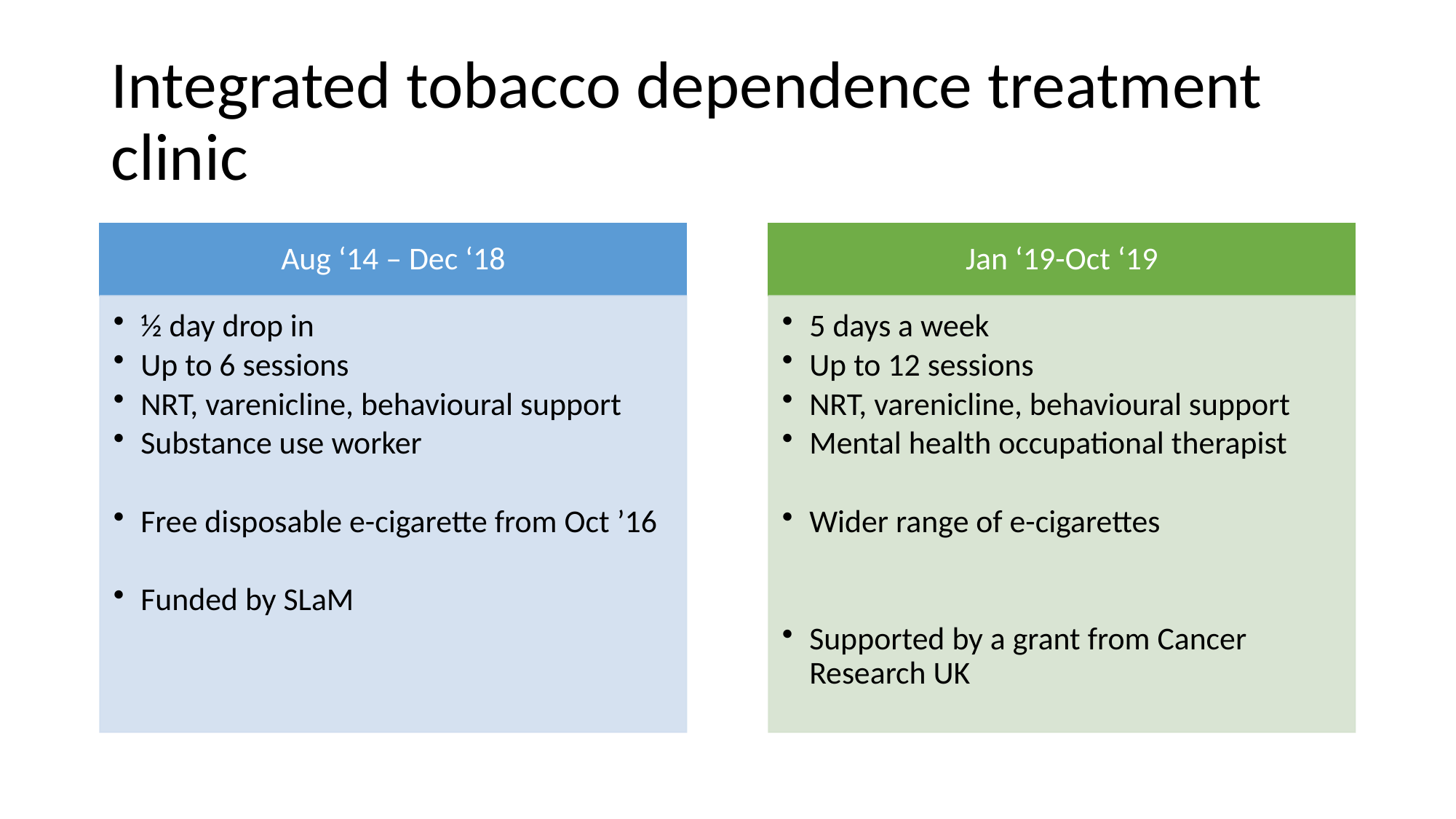

# Integrated tobacco dependence treatment clinic
Aug ‘14 – Dec ‘18
½ day drop in
Up to 6 sessions
NRT, varenicline, behavioural support
Substance use worker

Free disposable e-cigarette from Oct ’16

Funded by SLaM
Jan ‘19-Oct ‘19
5 days a week
Up to 12 sessions
NRT, varenicline, behavioural support
Mental health occupational therapist

Wider range of e-cigarettes

Supported by a grant from Cancer Research UK